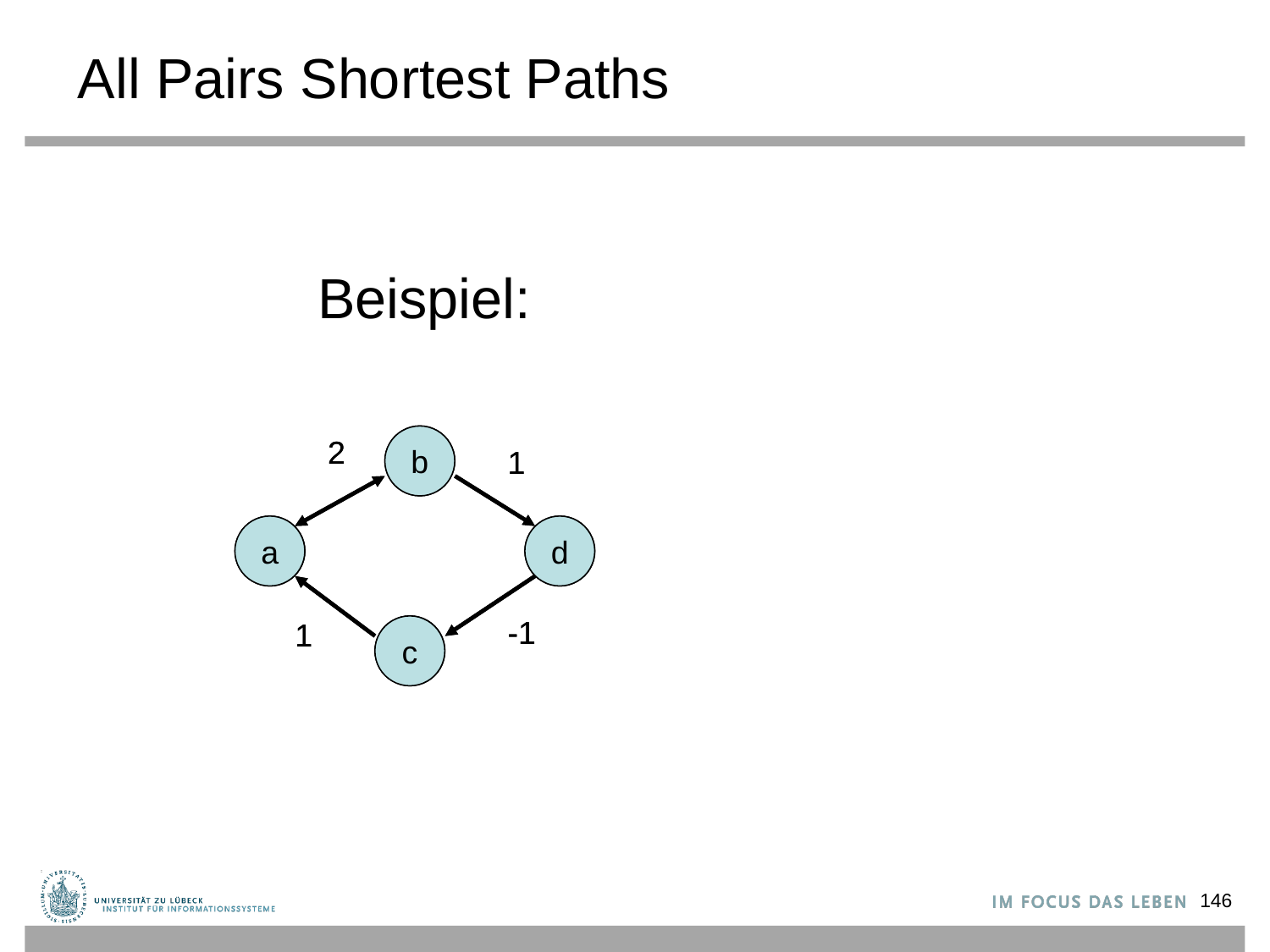

# All Pairs Shortest Paths
Beispiel:
2
b
2
b
1
1

a
d
a
d

-1
-1
1
1
c
c
146